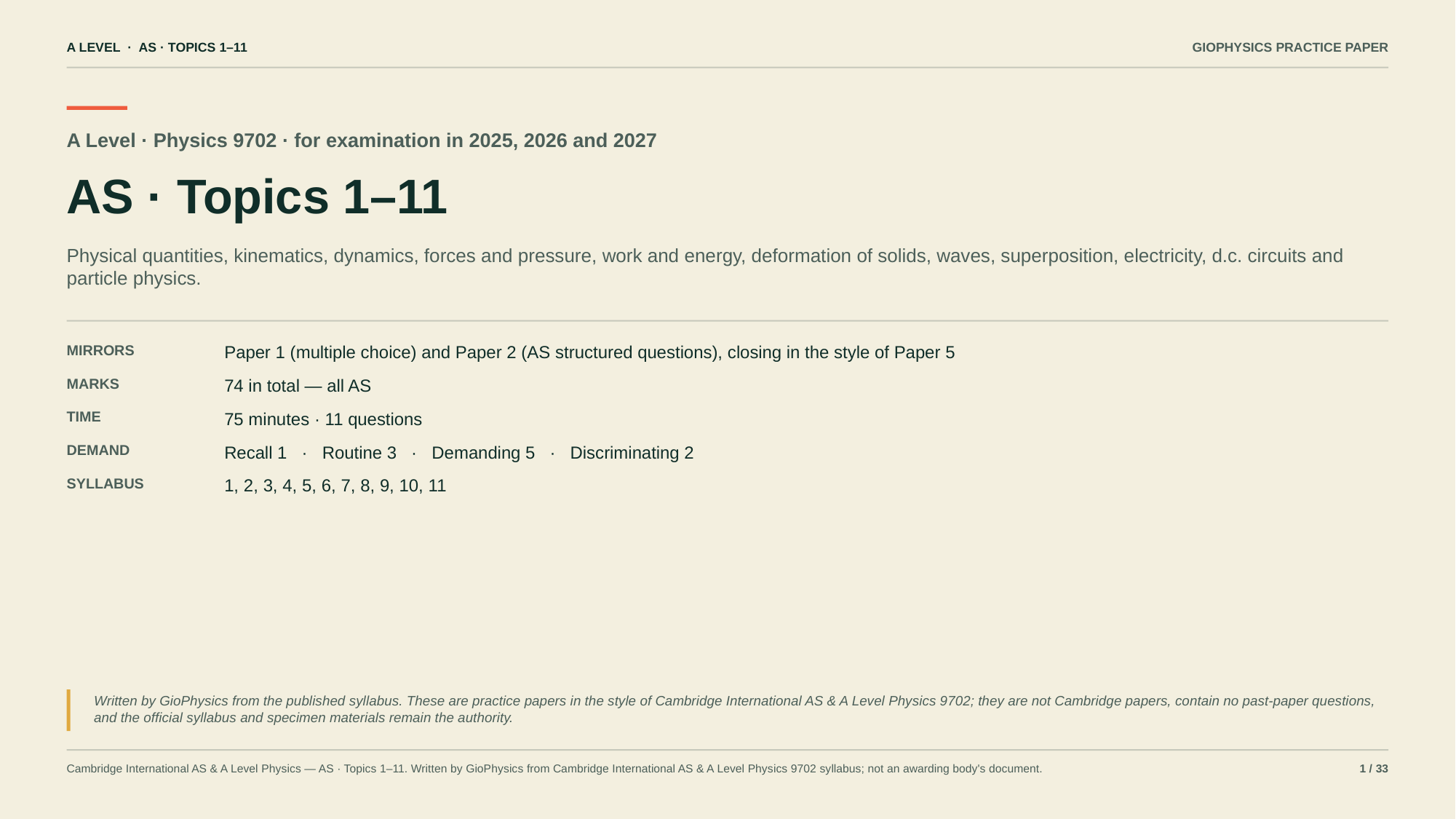

A LEVEL  ·  AS · TOPICS 1–11
GIOPHYSICS PRACTICE PAPER

A Level · Physics 9702 · for examination in 2025, 2026 and 2027
AS · Topics 1–11
Physical quantities, kinematics, dynamics, forces and pressure, work and energy, deformation of solids, waves, superposition, electricity, d.c. circuits and particle physics.

MIRRORS
Paper 1 (multiple choice) and Paper 2 (AS structured questions), closing in the style of Paper 5
MARKS
74 in total — all AS
TIME
75 minutes · 11 questions
DEMAND
Recall 1   ·   Routine 3   ·   Demanding 5   ·   Discriminating 2
SYLLABUS
1, 2, 3, 4, 5, 6, 7, 8, 9, 10, 11

Written by GioPhysics from the published syllabus. These are practice papers in the style of Cambridge International AS & A Level Physics 9702; they are not Cambridge papers, contain no past-paper questions, and the official syllabus and specimen materials remain the authority.

Cambridge International AS & A Level Physics — AS · Topics 1–11. Written by GioPhysics from Cambridge International AS & A Level Physics 9702 syllabus; not an awarding body's document.
1 / 33